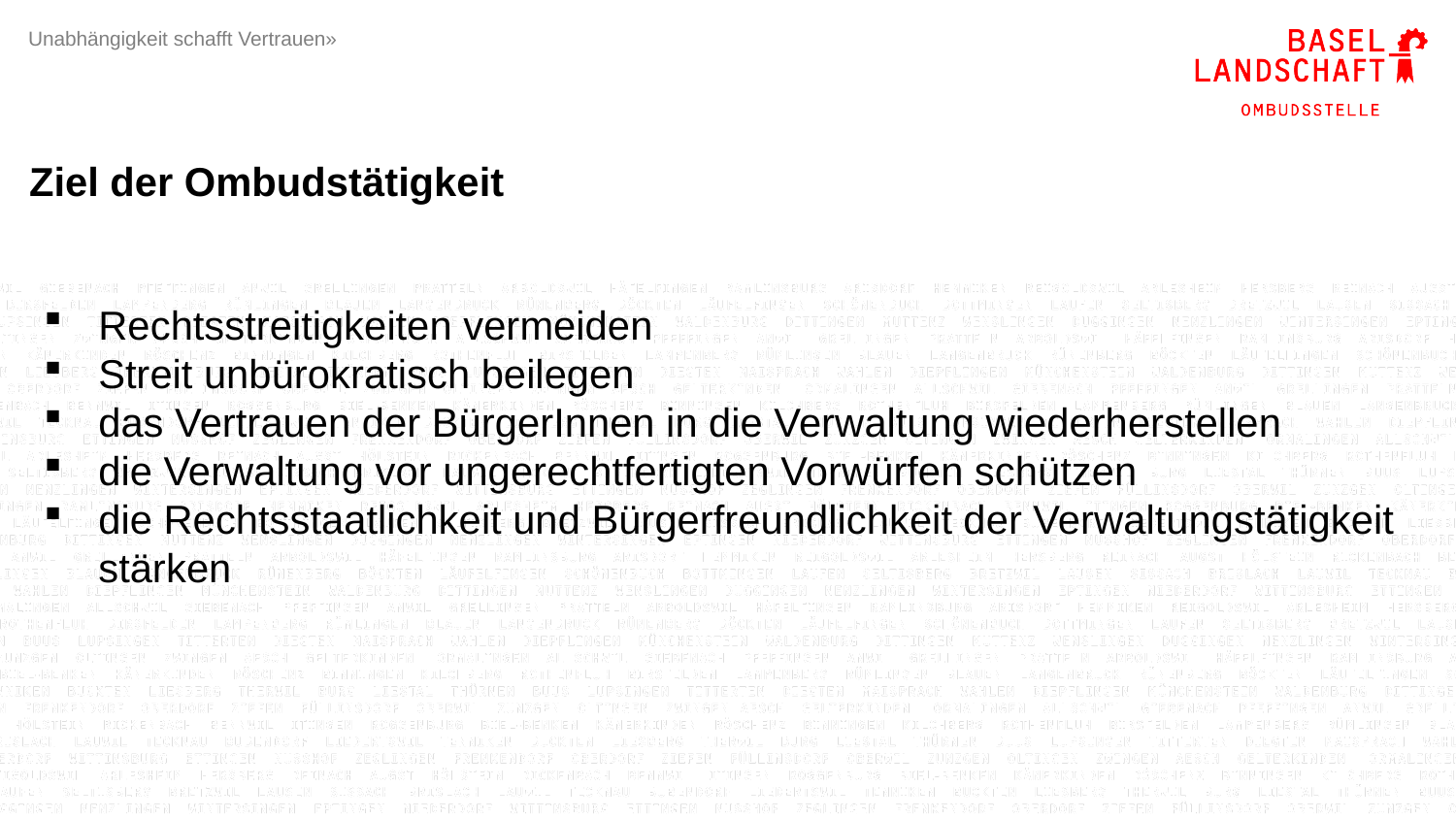

Unabhängigkeit schafft Vertrauen»

# Ziel der Ombudstätigkeit
Rechtsstreitigkeiten vermeiden
Streit unbürokratisch beilegen
das Vertrauen der BürgerInnen in die Verwaltung wiederherstellen
die Verwaltung vor ungerechtfertigten Vorwürfen schützen
die Rechtsstaatlichkeit und Bürgerfreundlichkeit der Verwaltungstätigkeit stärken